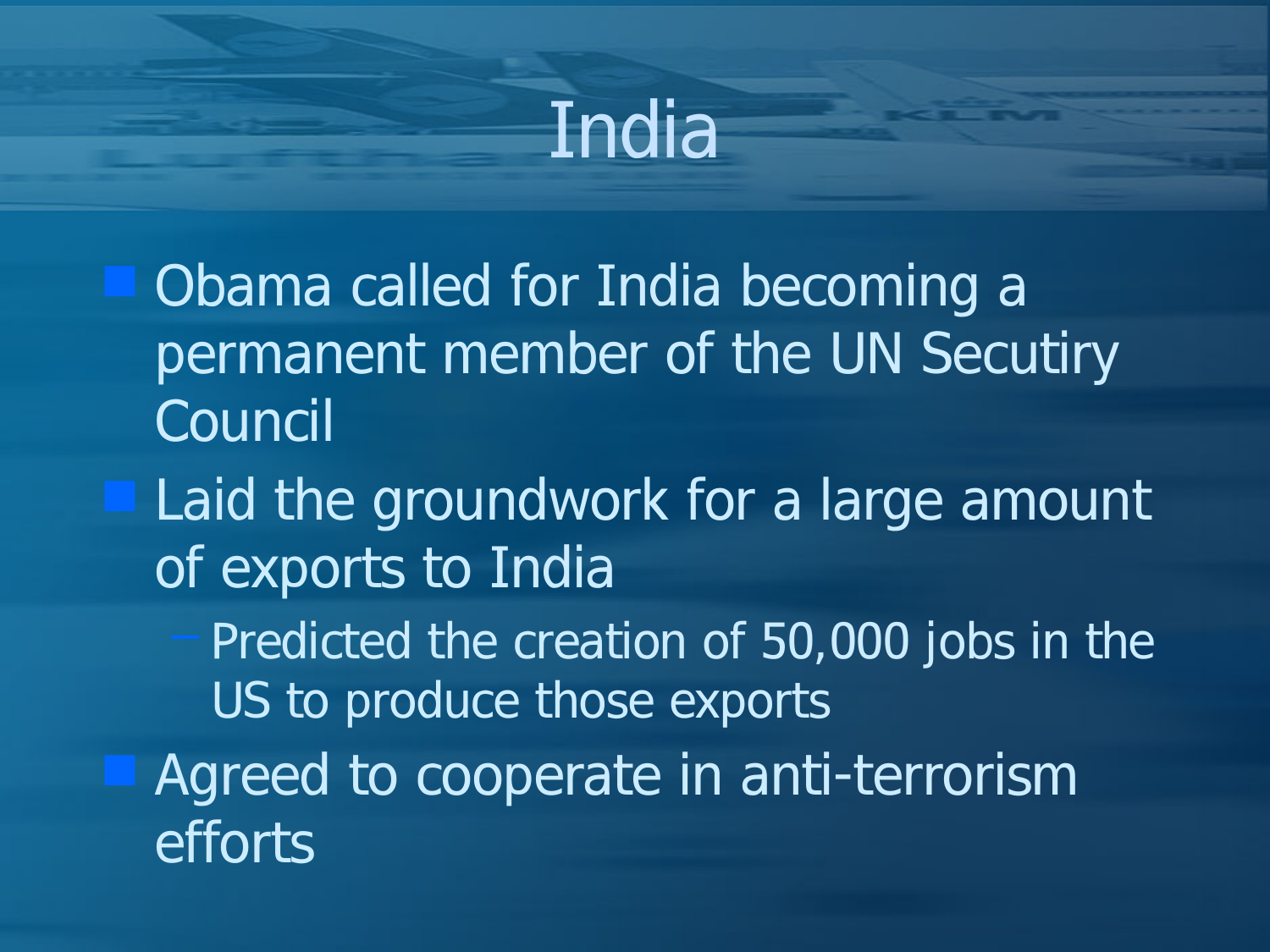

# India
Obama called for India becoming a permanent member of the UN Secutiry Council
Laid the groundwork for a large amount of exports to India
Predicted the creation of 50,000 jobs in the US to produce those exports
Agreed to cooperate in anti-terrorism efforts